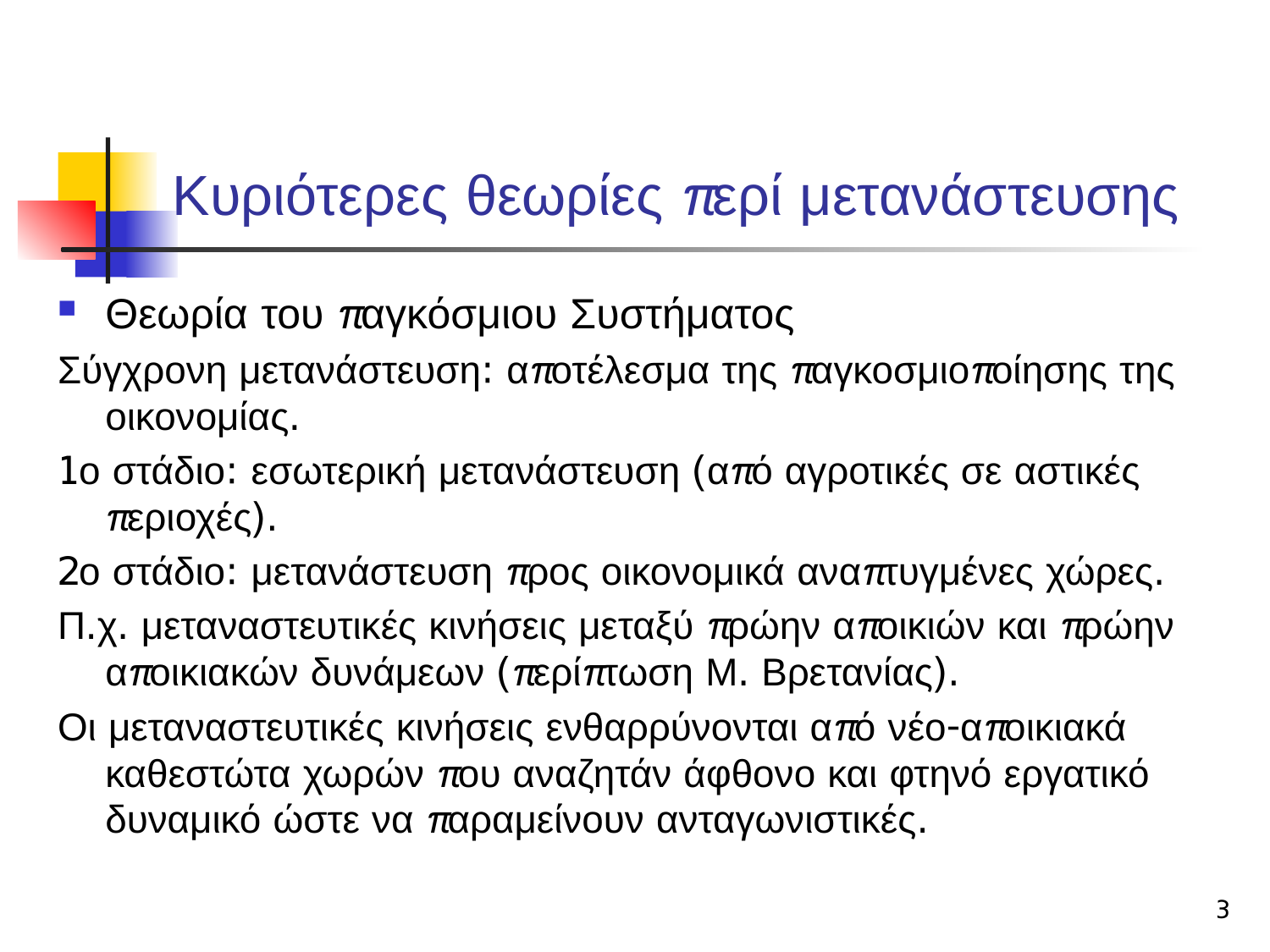

# Κυριότερες θεωρίες περί μετανάστευσης
Θεωρία του παγκόσμιου Συστήματος
Σύγχρονη μετανάστευση: αποτέλεσμα της παγκοσμιοποίησης της οικονομίας.
1ο στάδιο: εσωτερική μετανάστευση (από αγροτικές σε αστικές περιοχές).
2ο στάδιο: μετανάστευση προς οικονομικά αναπτυγμένες χώρες.
Π.χ. μεταναστευτικές κινήσεις μεταξύ πρώην αποικιών και πρώην αποικιακών δυνάμεων (περίπτωση Μ. Βρετανίας).
Οι μεταναστευτικές κινήσεις ενθαρρύνονται από νέο-αποικιακά καθεστώτα χωρών που αναζητάν άφθονο και φτηνό εργατικό δυναμικό ώστε να παραμείνουν ανταγωνιστικές.

3